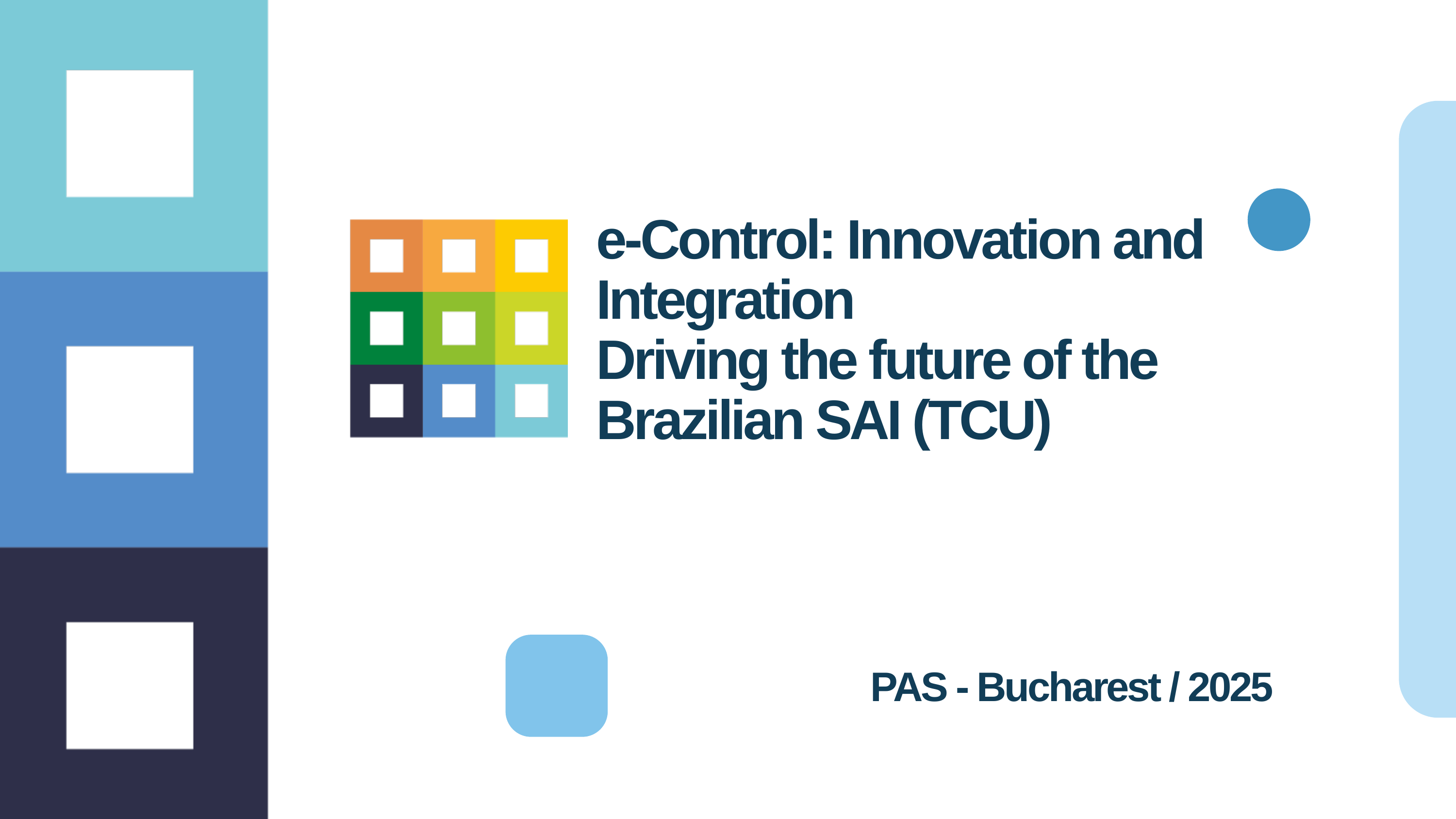

e-Control: Innovation and Integration
Driving the future of the Brazilian SAI (TCU)

PAS - Bucharest / 2025